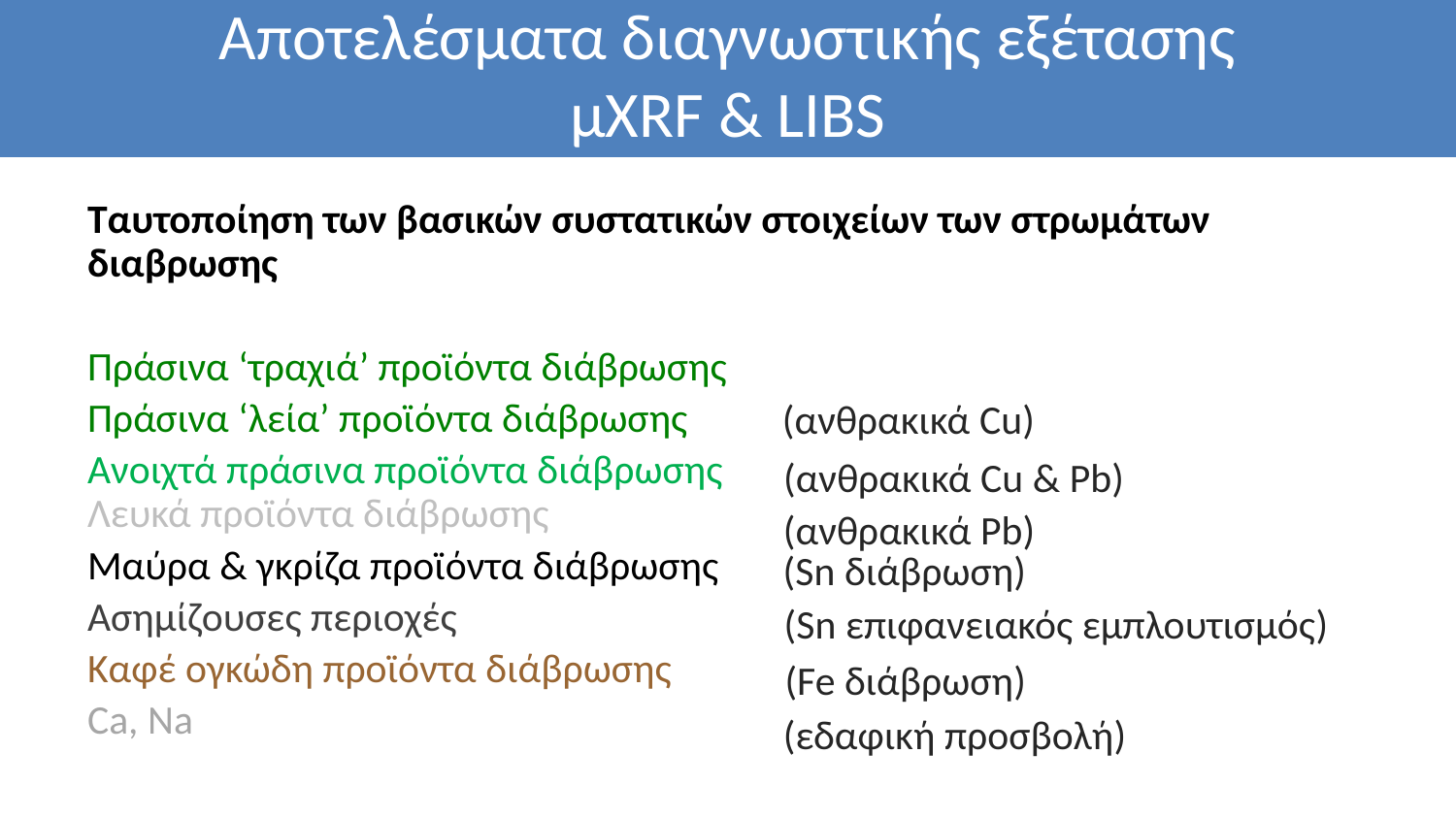

# Αποτελέσματα διαγνωστικής εξέτασης μXRF & LIBS
Ταυτοποίηση των βασικών συστατικών στοιχείων των στρωμάτων διαβρωσης

Πράσινα ‘τραχιά’ προϊόντα διάβρωσης
Πράσινα ‘λεία’ προϊόντα διάβρωσης
Ανοιχτά πράσινα προϊόντα διάβρωσης
Λευκά προϊόντα διάβρωσης
Μαύρα & γκρίζα προϊόντα διάβρωσης
Ασημίζουσες περιοχές
Καφέ ογκώδη προϊόντα διάβρωσης
Ca, Na
(ανθρακικά Cu)
(ανθρακικά Cu & Pb)
(ανθρακικά Pb)
(Sn διάβρωση)
(Sn επιφανειακός εμπλουτισμός)
(Fe διάβρωση)
(εδαφική προσβολή)